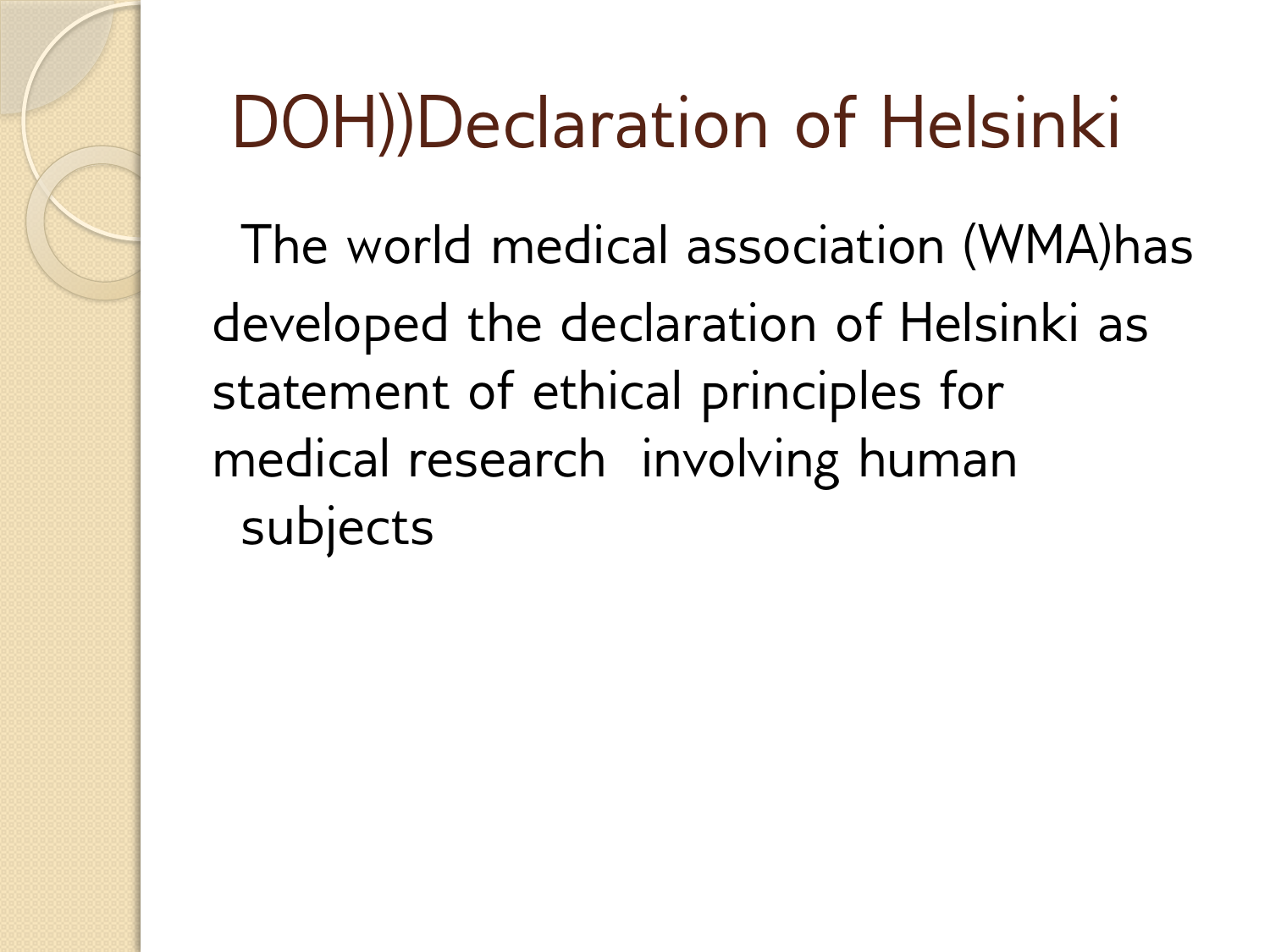

# DOH))Declaration of Helsinki
The world medical association (WMA)has
developed the declaration of Helsinki as statement of ethical principles for medical research  involving human subjects